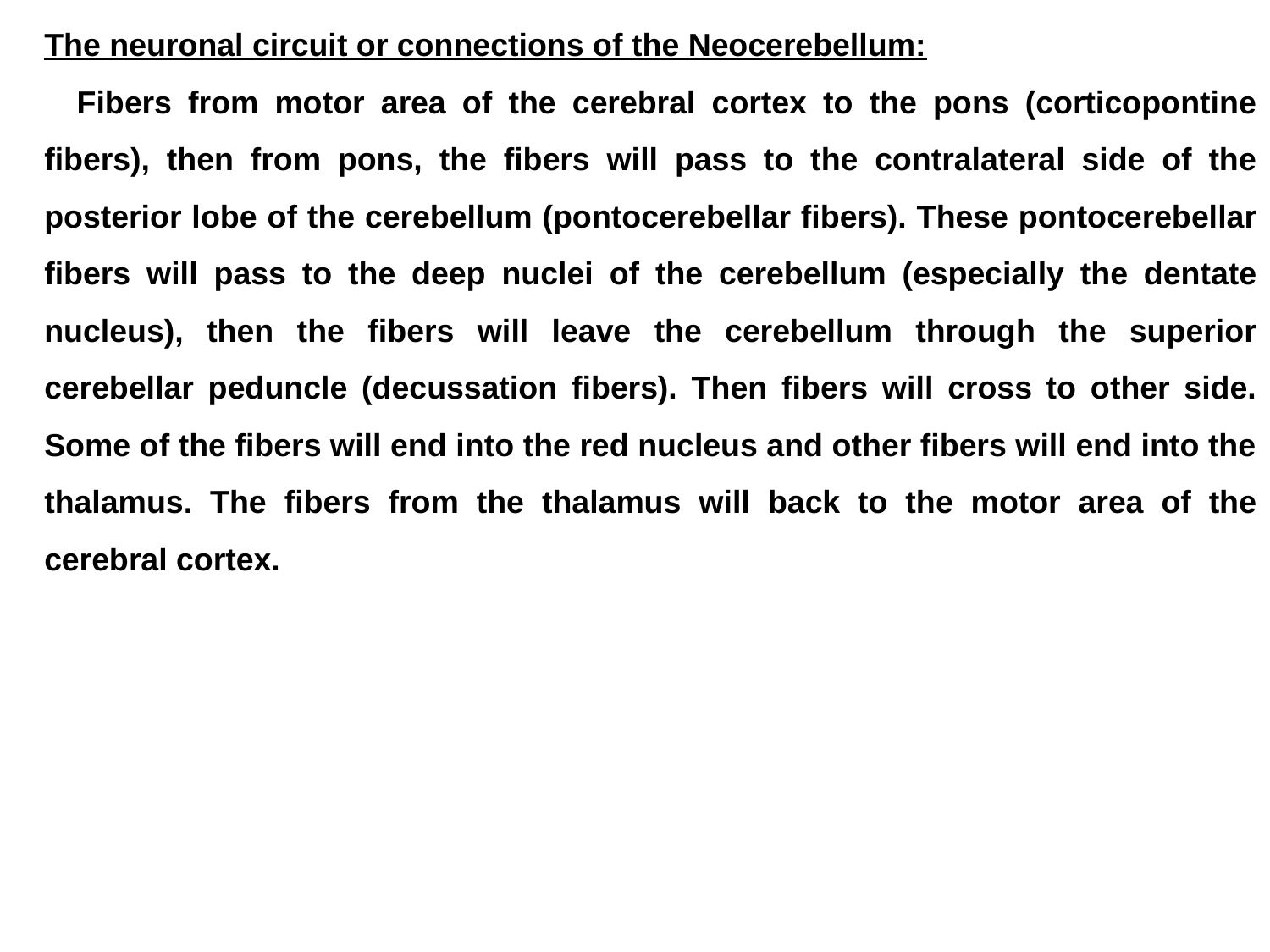

The neuronal circuit or connections of the Neocerebellum:
  Fibers from motor area of the cerebral cortex to the pons (corticopontine fibers), then from pons, the fibers will pass to the contralateral side of the posterior lobe of the cerebellum (pontocerebellar fibers). These pontocerebellar fibers will pass to the deep nuclei of the cerebellum (especially the dentate nucleus), then the fibers will leave the cerebellum through the superior cerebellar peduncle (decussation fibers). Then fibers will cross to other side. Some of the fibers will end into the red nucleus and other fibers will end into the thalamus. The fibers from the thalamus will back to the motor area of the cerebral cortex.